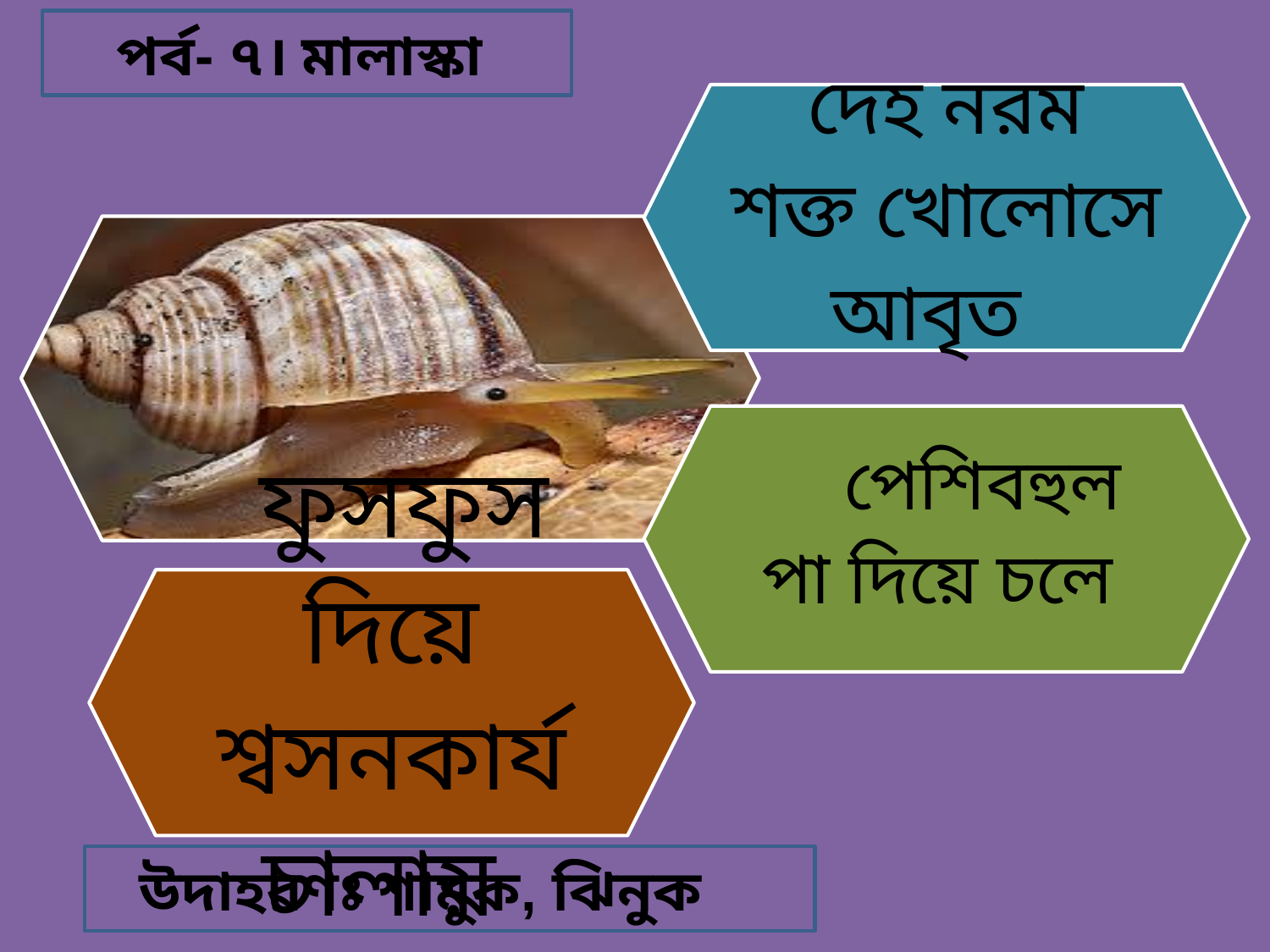

পর্ব- ৭। মালাস্কা
 দেহ নরম  শক্ত খোলোসে আবৃত
    পেশিবহুল পা দিয়ে চলে
 উদাহরণঃ শামুক, ঝিনুক